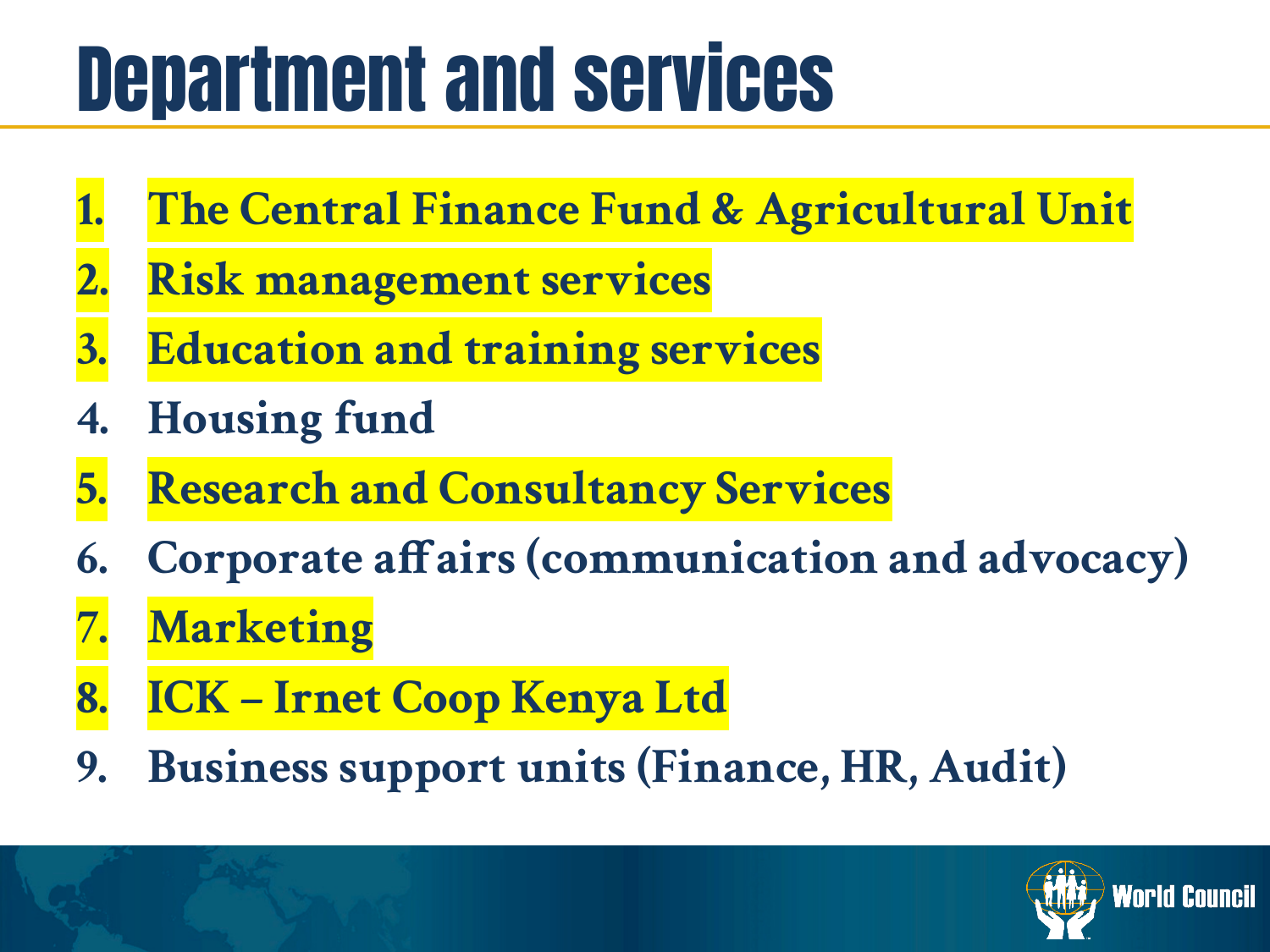

Department and services
The Central Finance Fund & Agricultural Unit
Risk management services
Education and training services
Housing fund
Research and Consultancy Services
Corporate affairs (communication and advocacy)
Marketing
ICK – Irnet Coop Kenya Ltd
Business support units (Finance, HR, Audit)